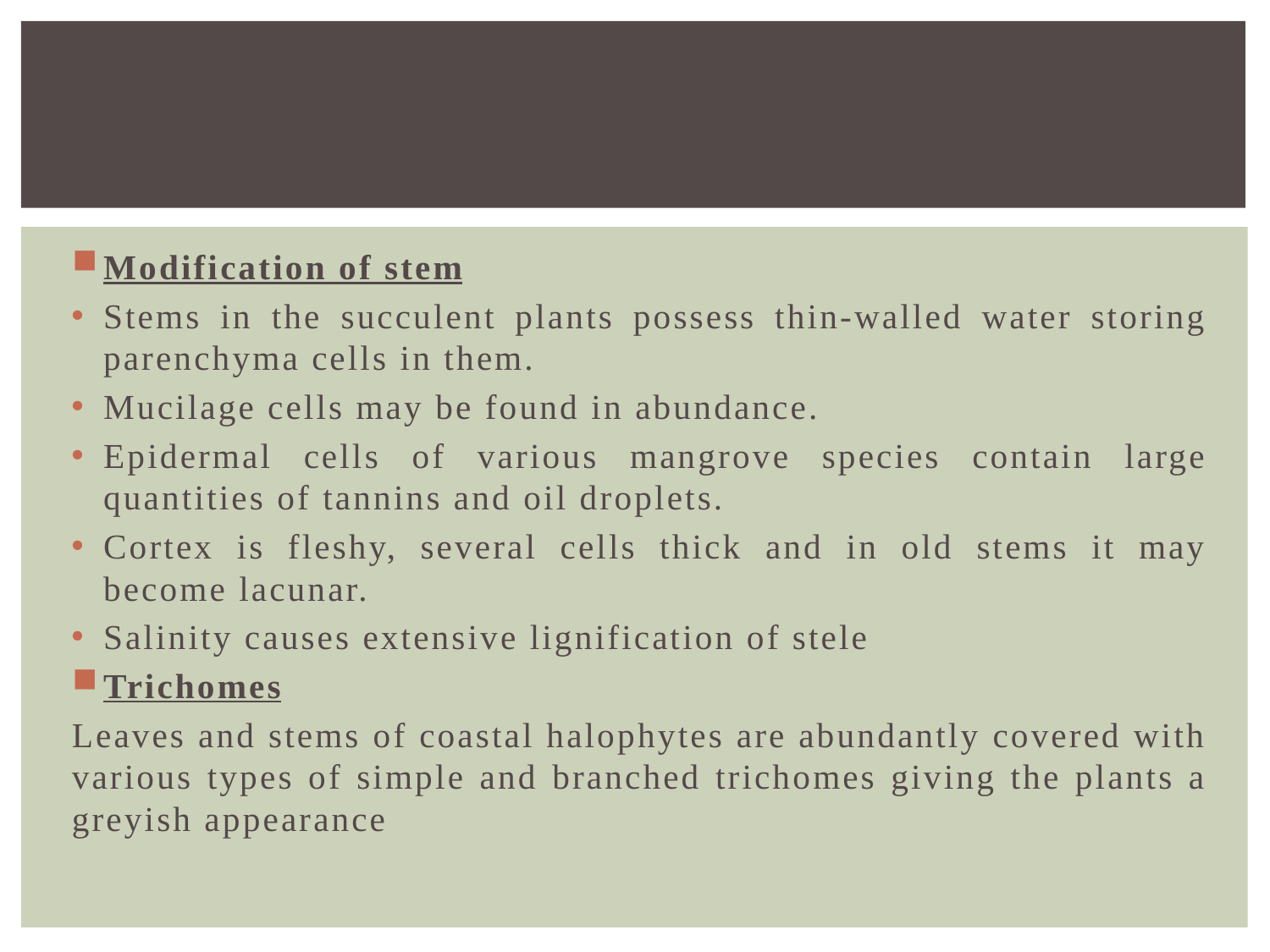

#
Modification of stem
Stems in the succulent plants possess thin-walled water storing parenchyma cells in them.
Mucilage cells may be found in abundance.
Epidermal cells of various mangrove species contain large quantities of tannins and oil droplets.
Cortex is fleshy, several cells thick and in old stems it may become lacunar.
Salinity causes extensive lignification of stele
Trichomes
Leaves and stems of coastal halophytes are abundantly covered with various types of simple and branched trichomes giving the plants a greyish appearance